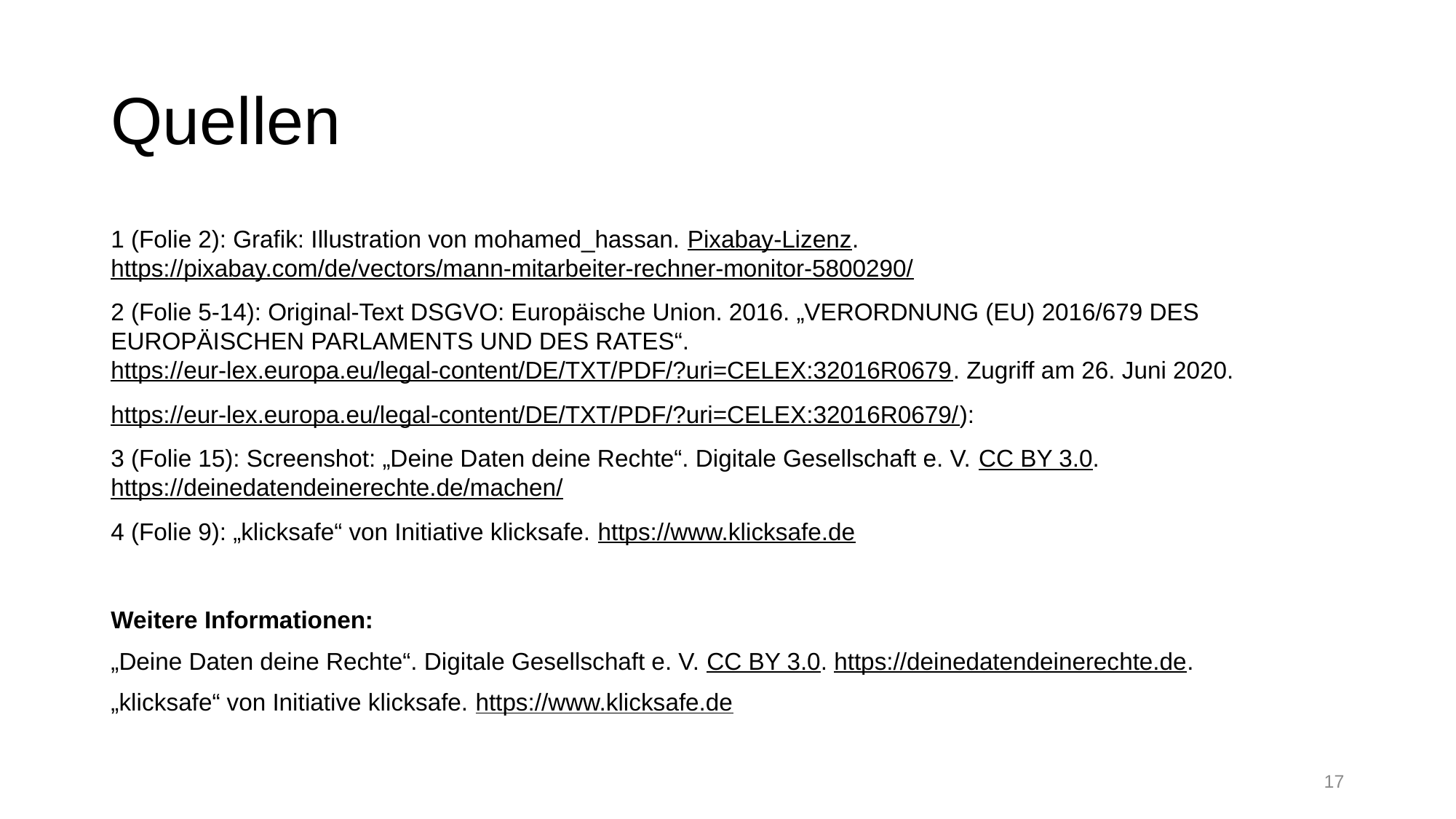

# Quellen
1 (Folie 2): Grafik: Illustration von mohamed_hassan. Pixabay-Lizenz. https://pixabay.com/de/vectors/mann-mitarbeiter-rechner-monitor-5800290/
2 (Folie 5-14): Original-Text DSGVO: Europäische Union. 2016. „VERORDNUNG (EU) 2016/679 DES EUROPÄISCHEN PARLAMENTS UND DES RATES“. https://eur-lex.europa.eu/legal-content/DE/TXT/PDF/?uri=CELEX:32016R0679. Zugriff am 26. Juni 2020.
https://eur-lex.europa.eu/legal-content/DE/TXT/PDF/?uri=CELEX:32016R0679/):
3 (Folie 15): Screenshot: „Deine Daten deine Rechte“. Digitale Gesellschaft e. V. CC BY 3.0. https://deinedatendeinerechte.de/machen/
4 (Folie 9): „klicksafe“ von Initiative klicksafe. https://www.klicksafe.de

Weitere Informationen:
„Deine Daten deine Rechte“. Digitale Gesellschaft e. V. CC BY 3.0. https://deinedatendeinerechte.de.
„klicksafe“ von Initiative klicksafe. https://www.klicksafe.de

17